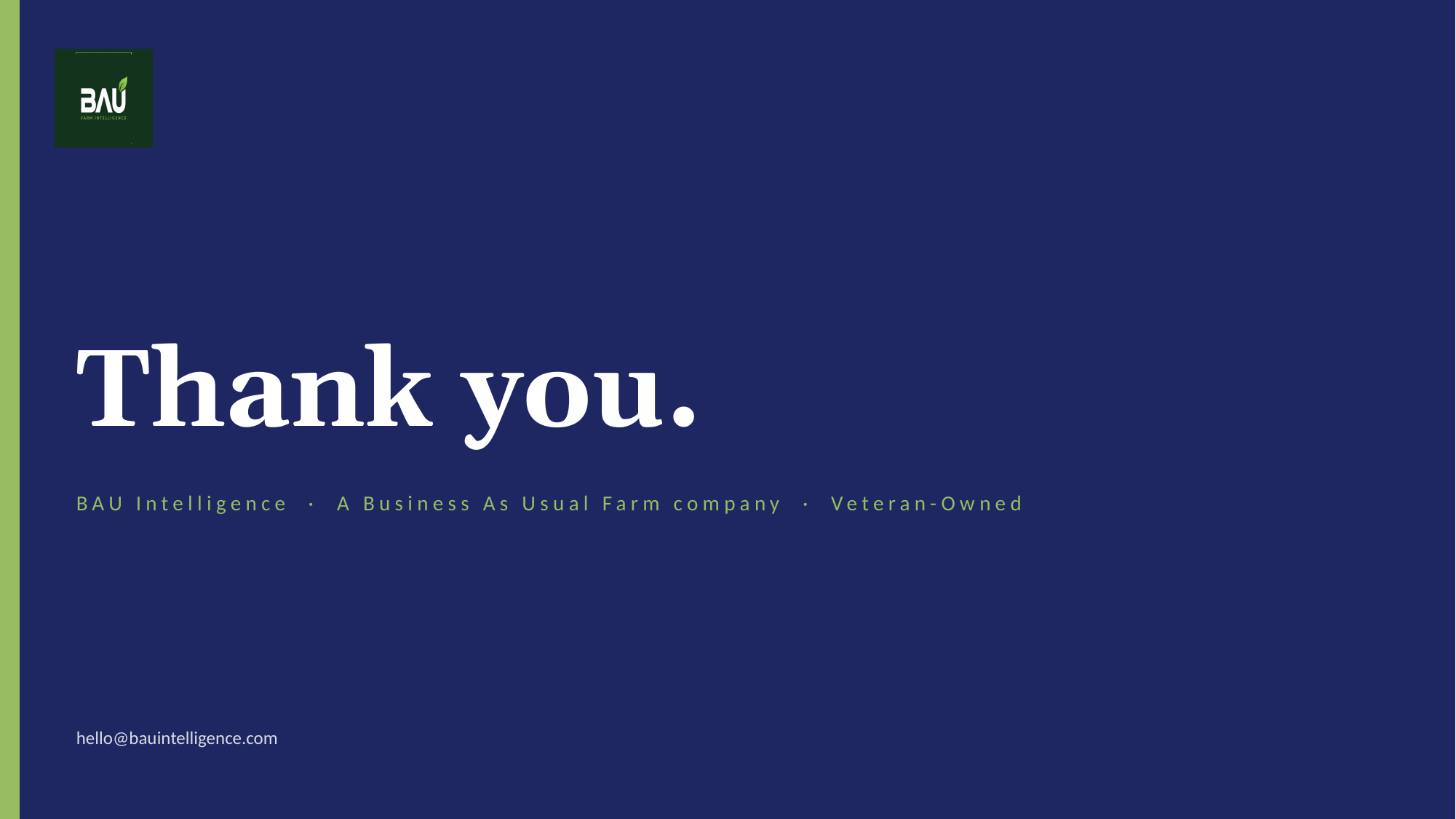

Thank you.
BAU Intelligence  ·  A Business As Usual Farm company  ·  Veteran-Owned
hello@bauintelligence.com